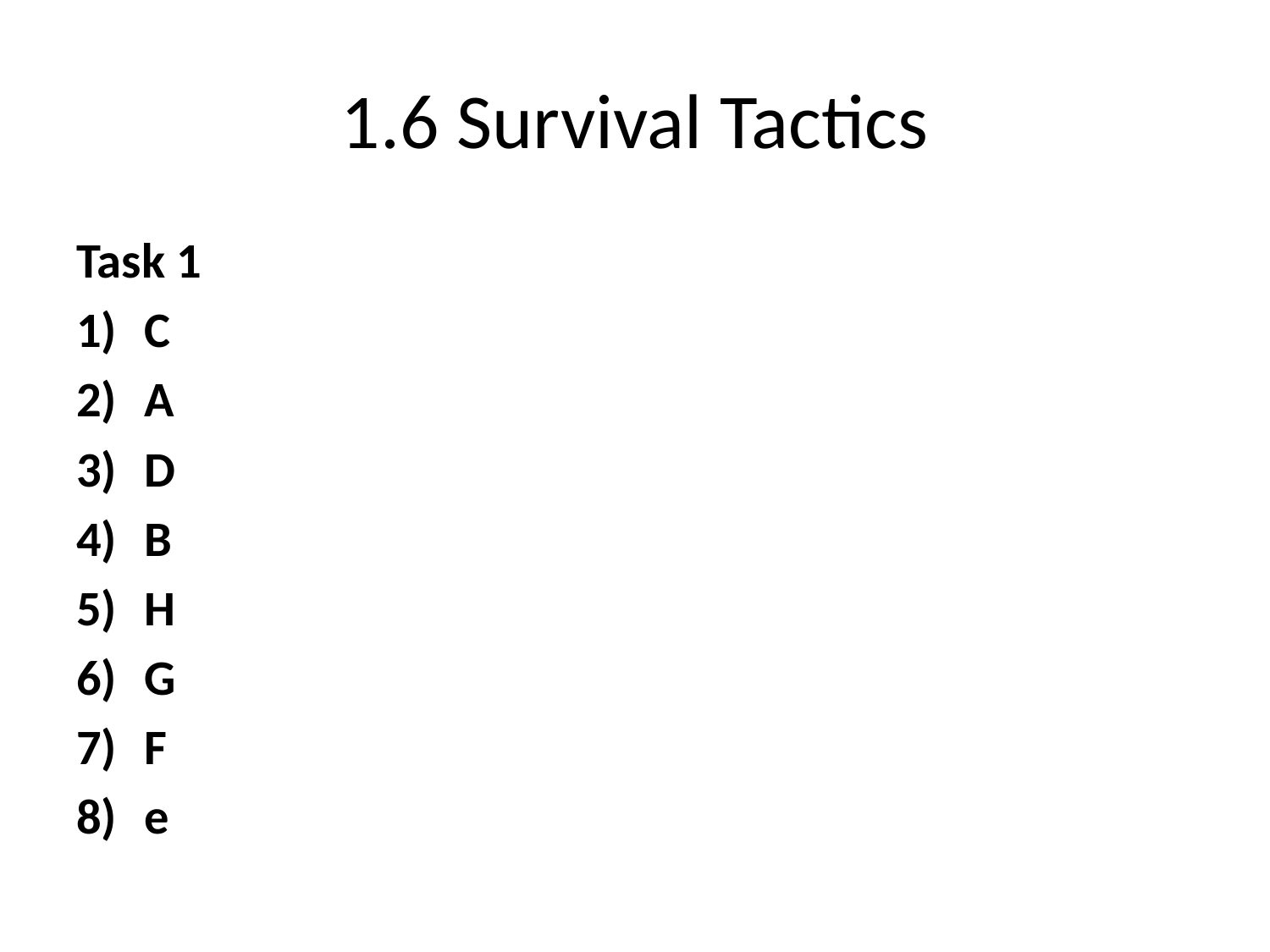

# 1.6 Survival Tactics
Task 1
C
A
D
B
H
G
F
e